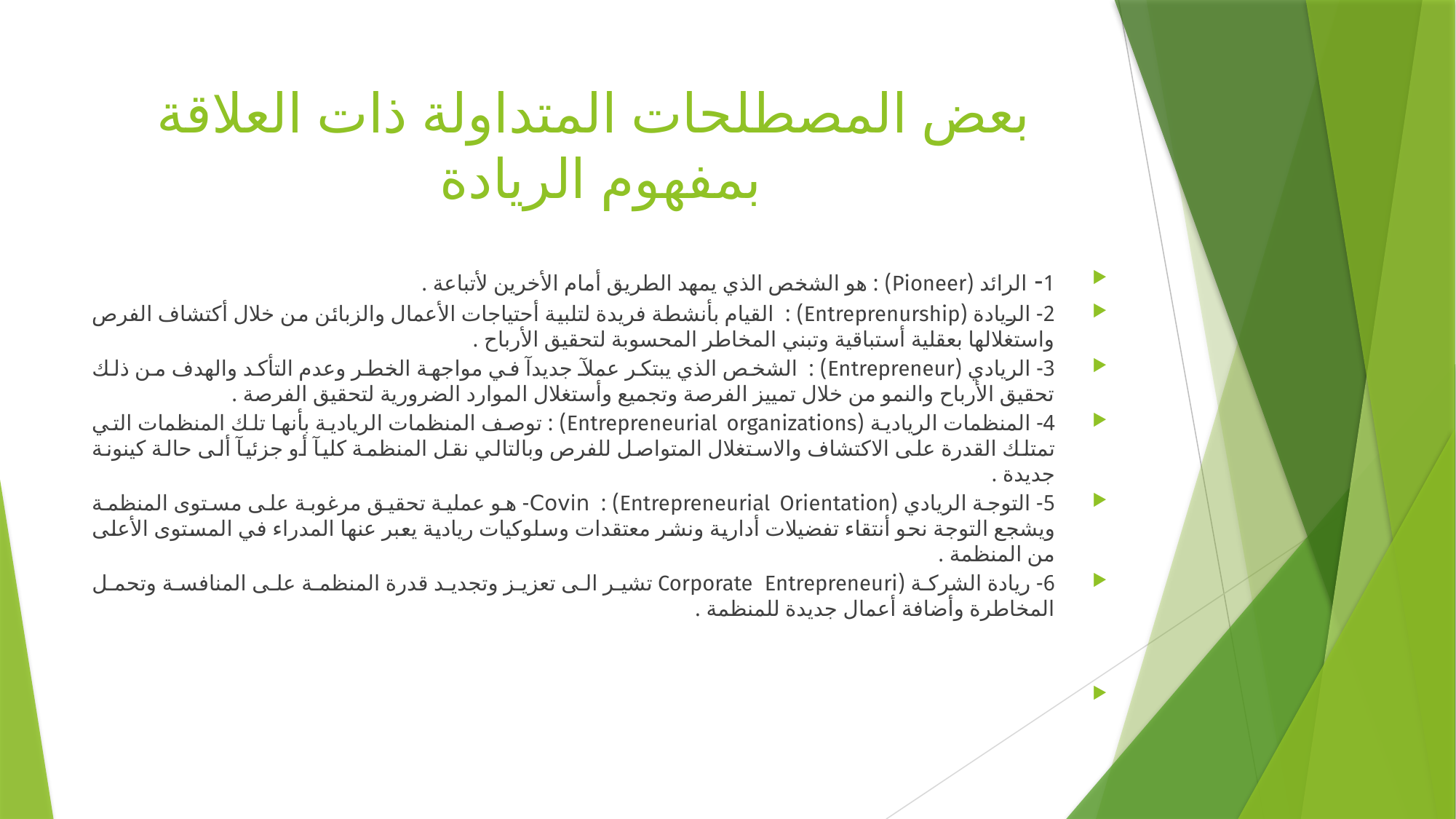

# بعض المصطلحات المتداولة ذات العلاقة بمفهوم الريادة
1- الرائد (Pioneer) : هو الشخص الذي يمهد الطريق أمام الأخرين لأتباعة .
2- الريادة (Entreprenurship) :  القيام بأنشطة فريدة لتلبية أحتياجات الأعمال والزبائن من خلال أكتشاف الفرص واستغلالها بعقلية أستباقية وتبني المخاطر المحسوبة لتحقيق الأرباح .
3- الريادي (Entrepreneur) :  الشخص الذي يبتكر عملآ جديدآ في مواجهة الخطر وعدم التأكد والهدف من ذلك تحقيق الأرباح والنمو من خلال تمييز الفرصة وتجميع وأستغلال الموارد الضرورية لتحقيق الفرصة .
4- المنظمات الريادية (Entrepreneurial organizations) : توصف المنظمات الريادية بأنها تلك المنظمات التي تمتلك القدرة على الاكتشاف والاستغلال المتواصل للفرص وبالتالي نقل المنظمة كليآ أو جزئيآ ألى حالة كينونة جديدة .
5- التوجة الريادي (Entrepreneurial Orientation) :  Covin- هو عملية تحقيق مرغوبة على مستوى المنظمة ويشجع التوجة نحو أنتقاء تفضيلات أدارية ونشر معتقدات وسلوكيات ريادية يعبر عنها المدراء في المستوى الأعلى من المنظمة .
6- ريادة الشركة (Corporate Entrepreneuri تشير الى تعزيز وتجديد قدرة المنظمة على المنافسة وتحمل المخاطرة وأضافة أعمال جديدة للمنظمة .